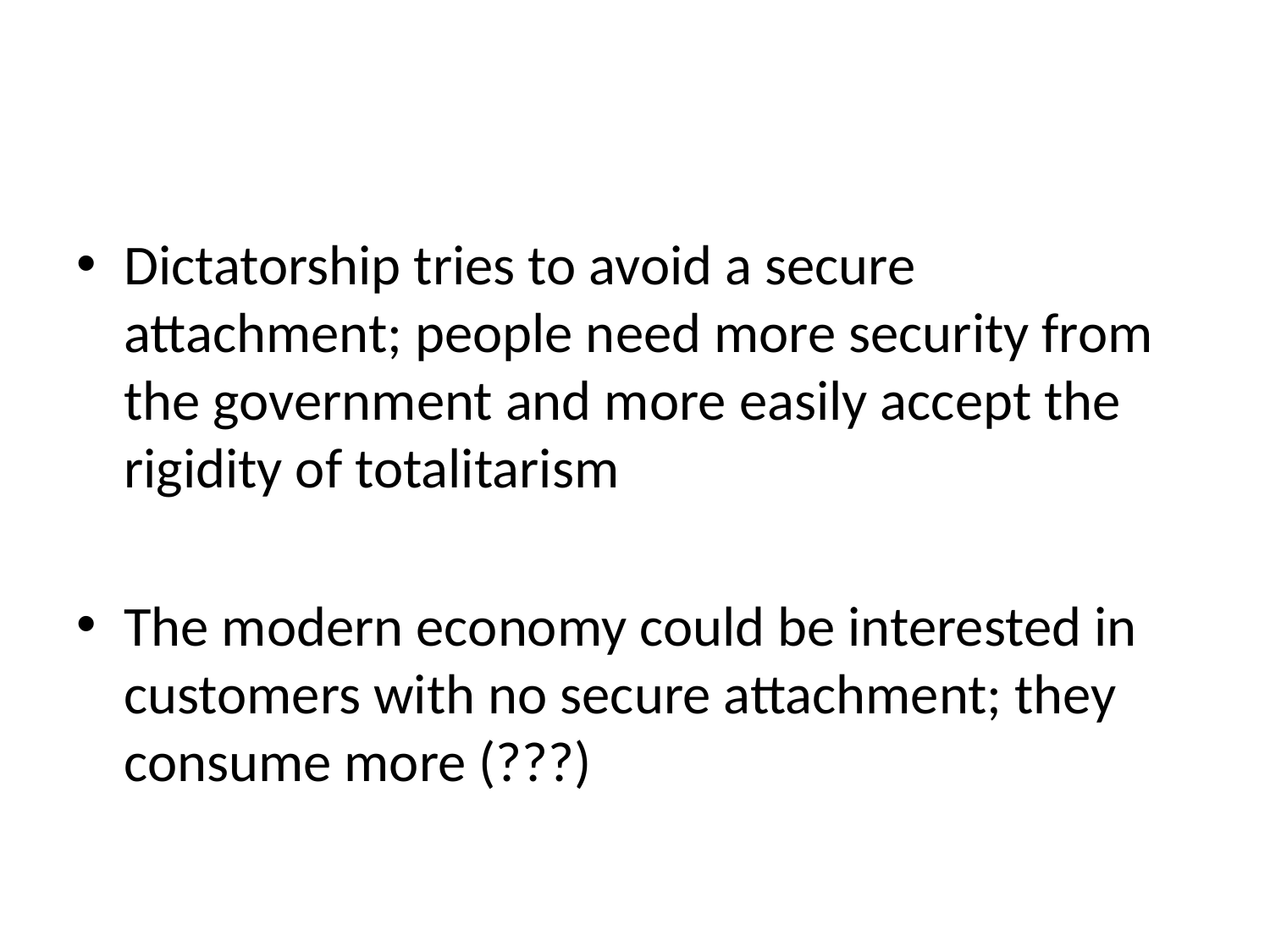

Dictatorship tries to avoid a secure attachment; people need more security from the government and more easily accept the rigidity of totalitarism

The modern economy could be interested in customers with no secure attachment; they consume more (???)